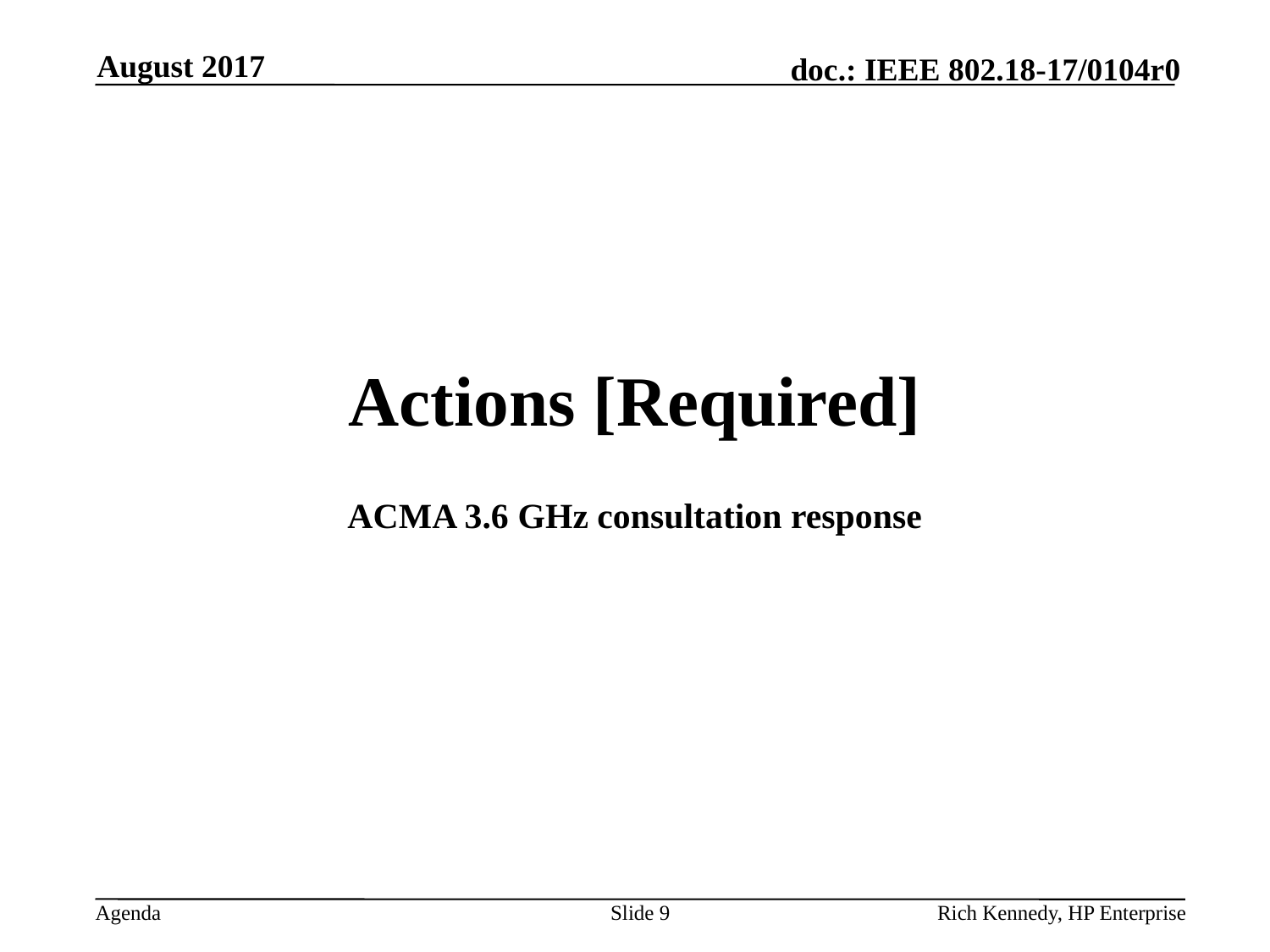

August 2017
# Actions [Required]
ACMA 3.6 GHz consultation response
Slide 9
Rich Kennedy, HP Enterprise